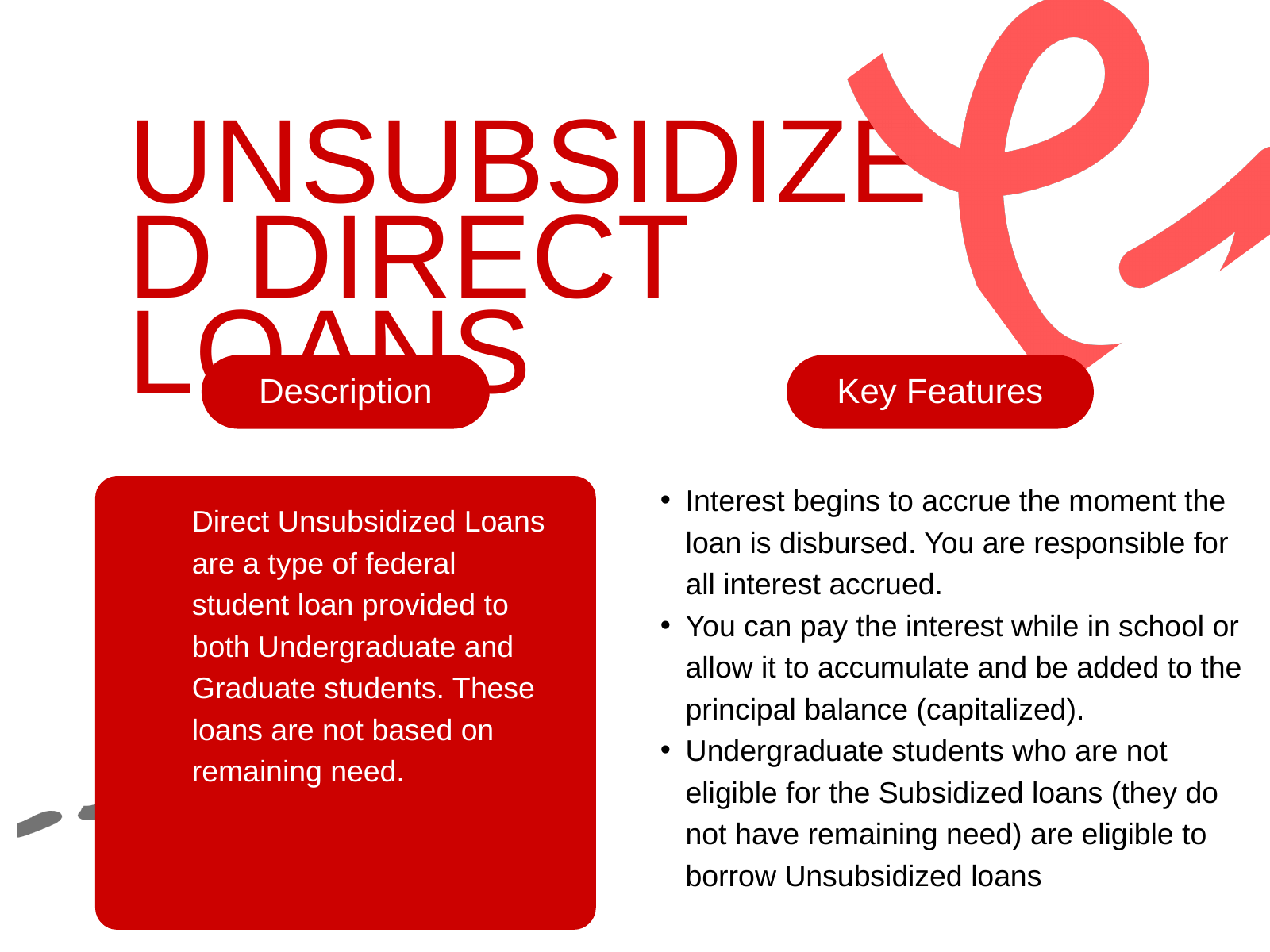

UNSUBSIDIZED DIRECT LOANS

Description

Key Features
Interest begins to accrue the moment the loan is disbursed. You are responsible for all interest accrued.
You can pay the interest while in school or allow it to accumulate and be added to the principal balance (capitalized).
Undergraduate students who are not eligible for the Subsidized loans (they do not have remaining need) are eligible to borrow Unsubsidized loans

Direct Unsubsidized Loans are a type of federal student loan provided to both Undergraduate and Graduate students. These loans are not based on remaining need.